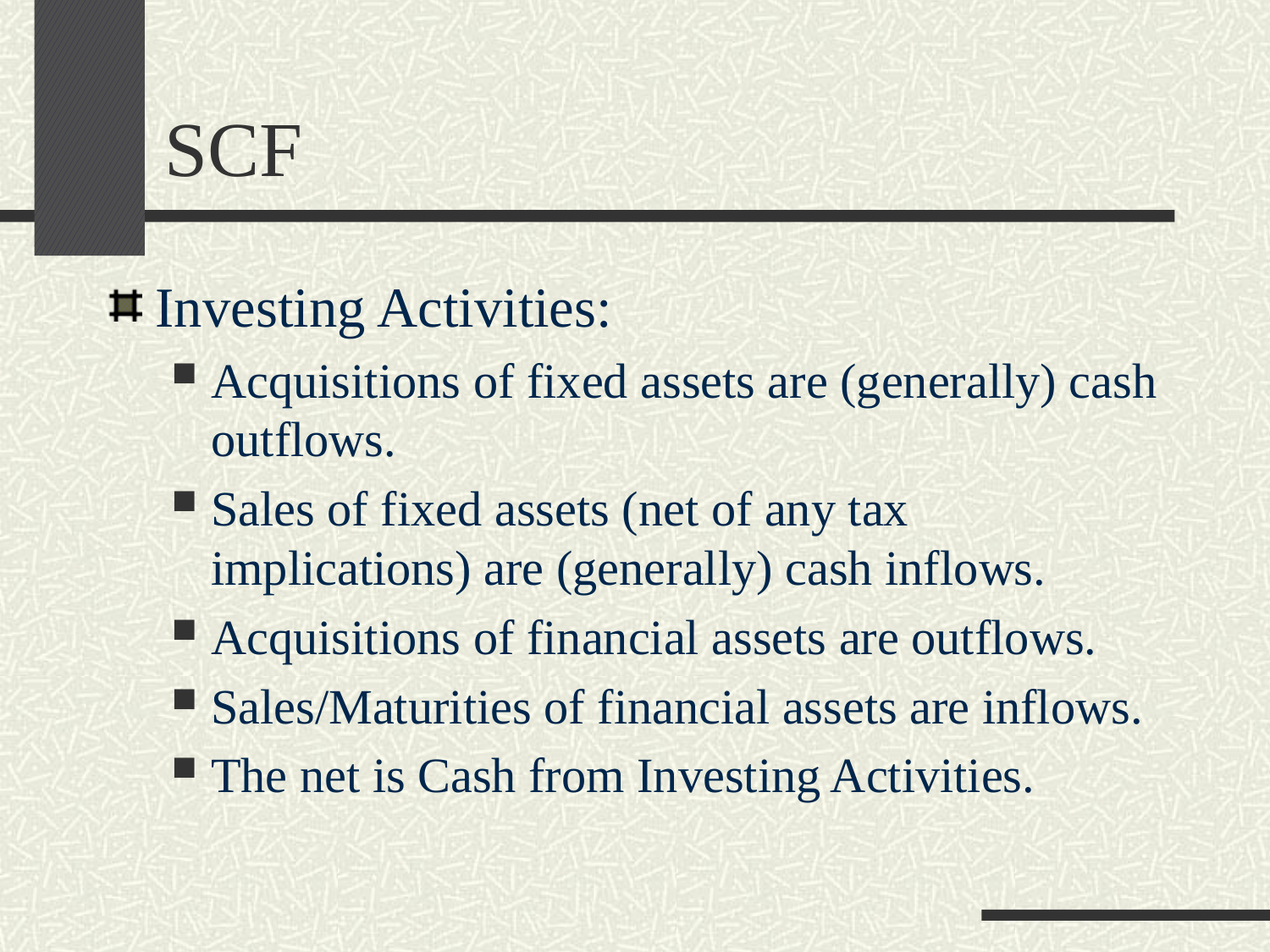

# SCF
Investing Activities:
Acquisitions of fixed assets are (generally) cash outflows.
Sales of fixed assets (net of any tax implications) are (generally) cash inflows.
Acquisitions of financial assets are outflows.
Sales/Maturities of financial assets are inflows.
The net is Cash from Investing Activities.